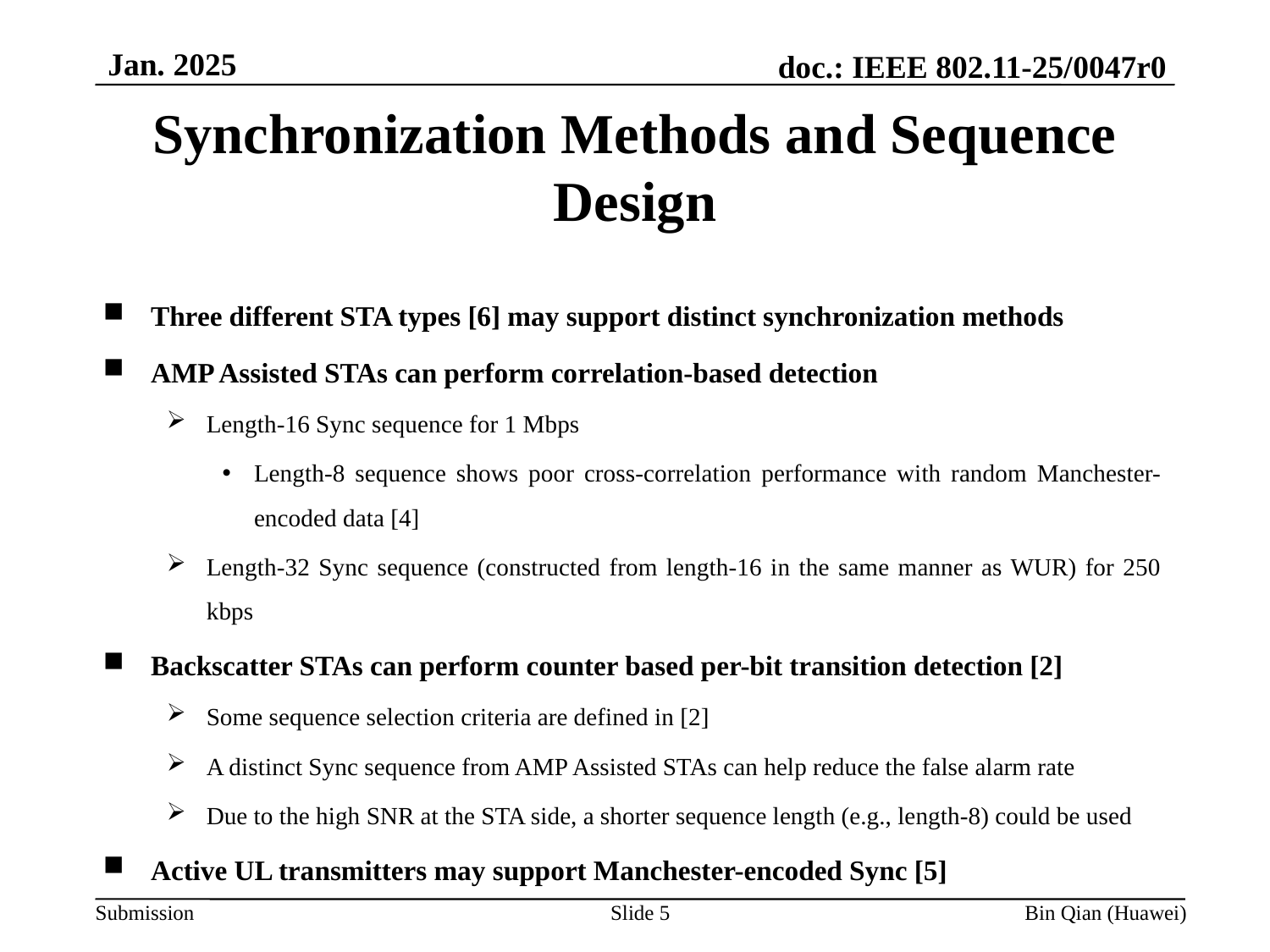

Jan. 2025
Synchronization Methods and Sequence Design
Three different STA types [6] may support distinct synchronization methods
AMP Assisted STAs can perform correlation-based detection
Length-16 Sync sequence for 1 Mbps
Length-8 sequence shows poor cross-correlation performance with random Manchester-encoded data [4]
Length-32 Sync sequence (constructed from length-16 in the same manner as WUR) for 250 kbps
Backscatter STAs can perform counter based per-bit transition detection [2]
Some sequence selection criteria are defined in [2]
A distinct Sync sequence from AMP Assisted STAs can help reduce the false alarm rate
Due to the high SNR at the STA side, a shorter sequence length (e.g., length-8) could be used
Active UL transmitters may support Manchester-encoded Sync [5]

Slide 5
Bin Qian (Huawei)